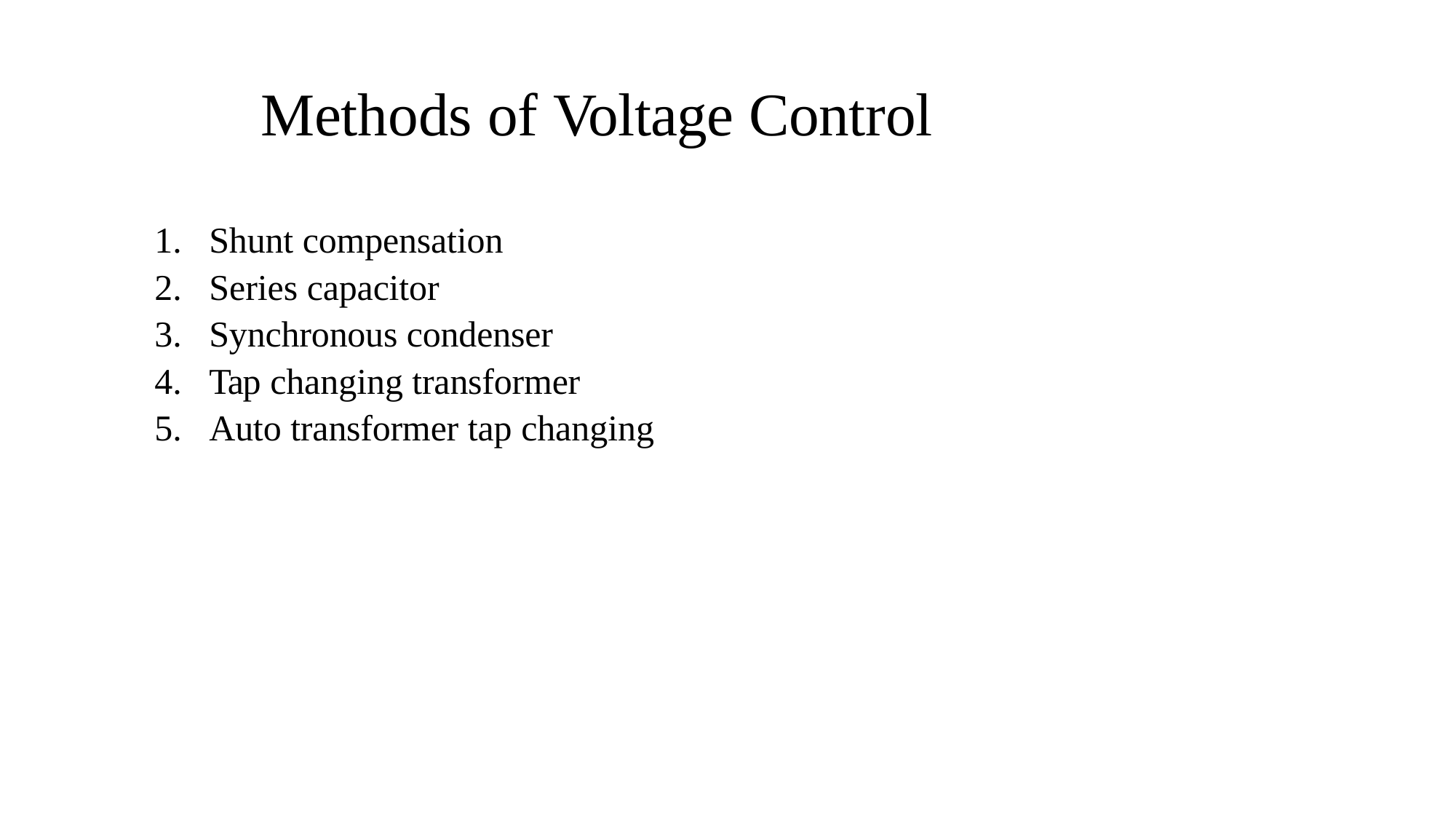

# Methods of Voltage Control
Shunt compensation
Series capacitor
Synchronous condenser
Tap changing transformer
Auto transformer tap changing